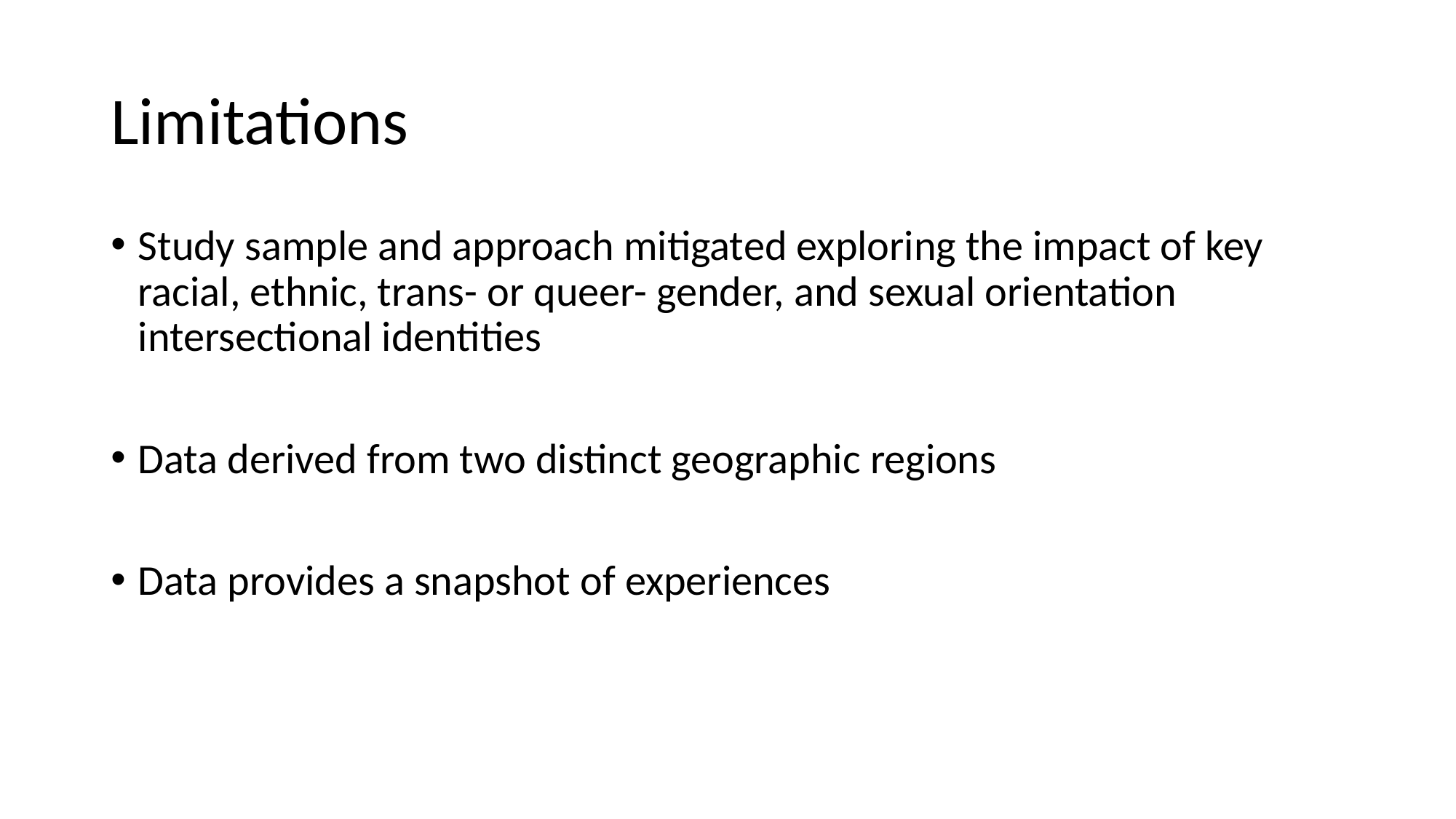

# Limitations
Study sample and approach mitigated exploring the impact of key racial, ethnic, trans- or queer- gender, and sexual orientation intersectional identities

Data derived from two distinct geographic regions

Data provides a snapshot of experiences